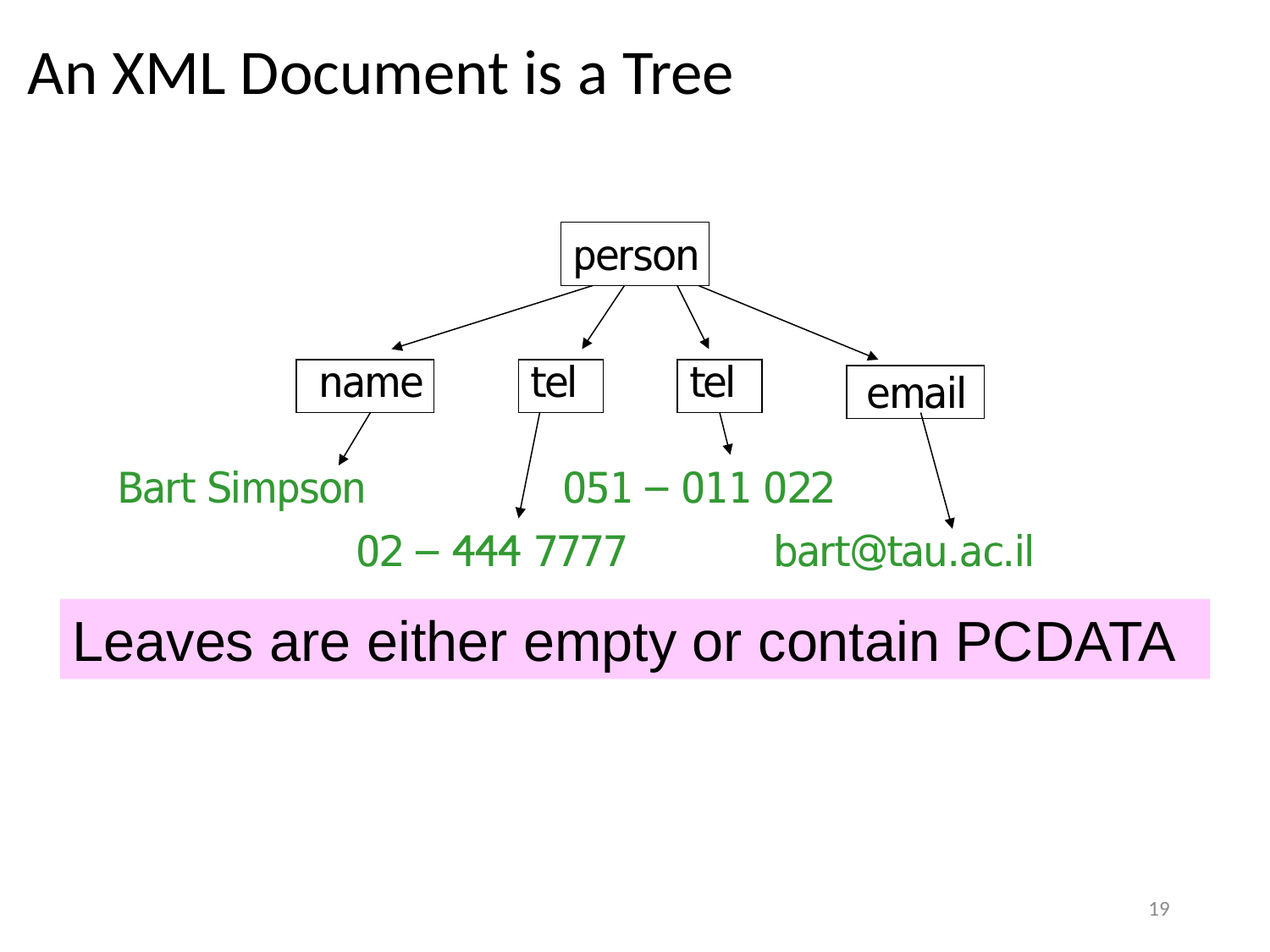

# An XML Document is a Tree
person

name

tel

tel

email

Bart Simpson
051 – 011 022
02 – 444 7777
bart@tau.ac.il
Leaves are either empty or contain PCDATA
19